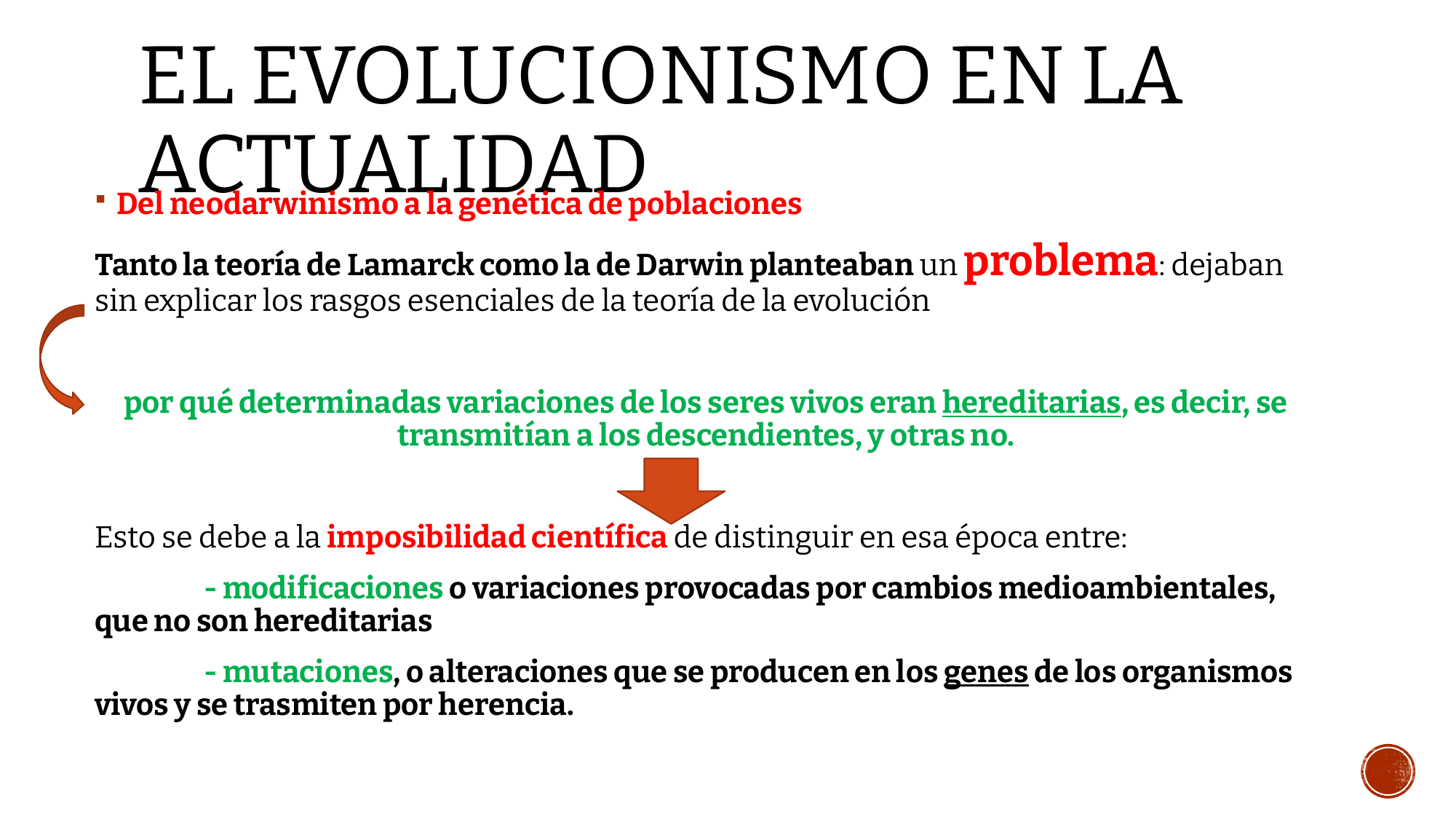

# El evolucionismo en la actualidad
Del neodarwinismo a la genética de poblaciones
Tanto la teoría de Lamarck como la de Darwin planteaban un problema: dejaban sin explicar los rasgos esenciales de la teoría de la evolución

por qué determinadas variaciones de los seres vivos eran hereditarias, es decir, se transmitían a los descendientes, y otras no.

Esto se debe a la imposibilidad científica de distinguir en esa época entre:
	- modificaciones o variaciones provocadas por cambios medioambientales, que no son hereditarias
	- mutaciones, o alteraciones que se producen en los genes de los organismos vivos y se trasmiten por herencia.